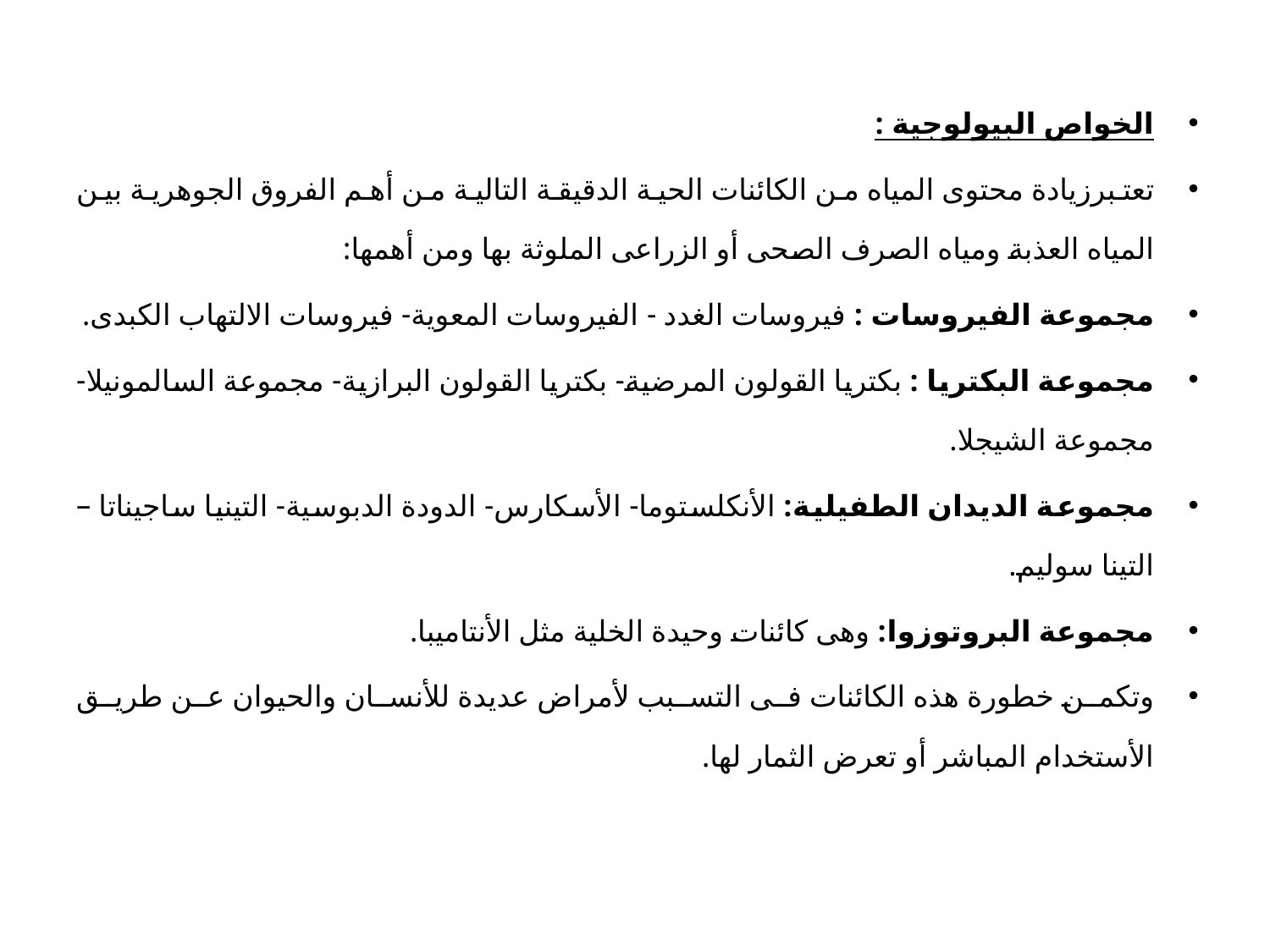

الخواص البيولوجية :
تعتبرزيادة محتوى المياه من الكائنات الحية الدقيقة التالية من أهم الفروق الجوهرية بين المياه العذبة ومياه الصرف الصحى أو الزراعى الملوثة بها ومن أهمها:
مجموعة الفيروسات : فيروسات الغدد - الفيروسات المعوية- فيروسات الالتهاب الكبدى.
مجموعة البكتريا : بكتريا القولون المرضية- بكتريا القولون البرازية- مجموعة السالمونيلا- مجموعة الشيجلا.
مجموعة الديدان الطفيلية: الأنكلستوما- الأسكارس- الدودة الدبوسية- التينيا ساجيناتا – التينا سوليم.
مجموعة البروتوزوا: وهى كائنات وحيدة الخلية مثل الأنتاميبا.
وتكمن خطورة هذه الكائنات فى التسبب لأمراض عديدة للأنسان والحيوان عن طريق الأستخدام المباشر أو تعرض الثمار لها.